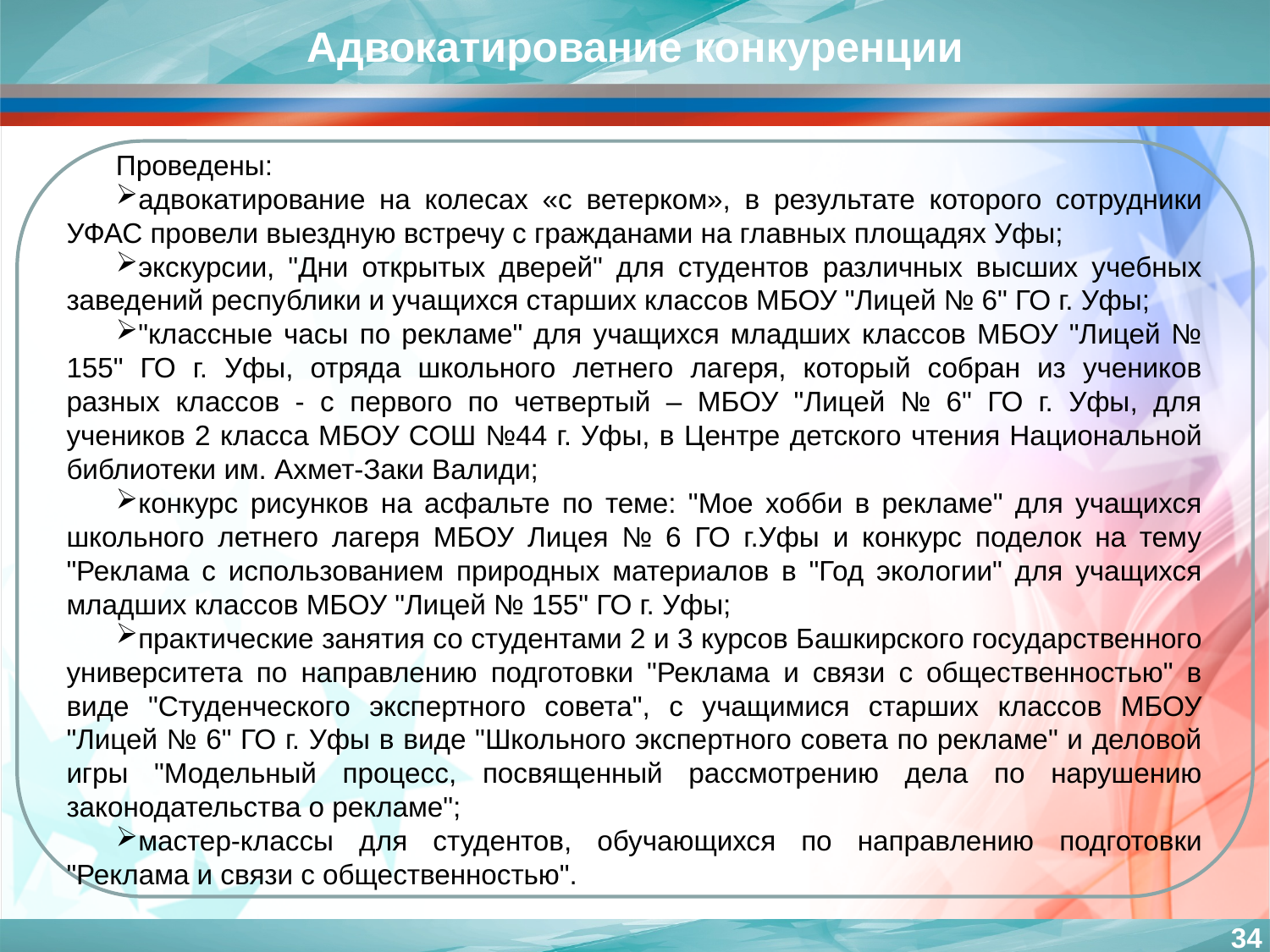

Адвокатирование конкуренции

Проведены:
адвокатирование на колесах «с ветерком», в результате которого сотрудники УФАС провели выездную встречу с гражданами на главных площадях Уфы;
экскурсии, "Дни открытых дверей" для студентов различных высших учебных заведений республики и учащихся старших классов МБОУ "Лицей № 6" ГО г. Уфы;
"классные часы по рекламе" для учащихся младших классов МБОУ "Лицей № 155" ГО г. Уфы, отряда школьного летнего лагеря, который собран из учеников разных классов - с первого по четвертый – МБОУ "Лицей № 6" ГО г. Уфы, для учеников 2 класса МБОУ СОШ №44 г. Уфы, в Центре детского чтения Национальной библиотеки им. Ахмет-Заки Валиди;
конкурс рисунков на асфальте по теме: "Мое хобби в рекламе" для учащихся школьного летнего лагеря МБОУ Лицея № 6 ГО г.Уфы и конкурс поделок на тему "Реклама с использованием природных материалов в "Год экологии" для учащихся младших классов МБОУ "Лицей № 155" ГО г. Уфы;
практические занятия со студентами 2 и 3 курсов Башкирского государственного университета по направлению подготовки "Реклама и связи с общественностью" в виде "Студенческого экспертного совета", с учащимися старших классов МБОУ "Лицей № 6" ГО г. Уфы в виде "Школьного экспертного совета по рекламе" и деловой игры "Модельный процесс, посвященный рассмотрению дела по нарушению законодательства о рекламе";
мастер-классы для студентов, обучающихся по направлению подготовки "Реклама и связи с общественностью".
34